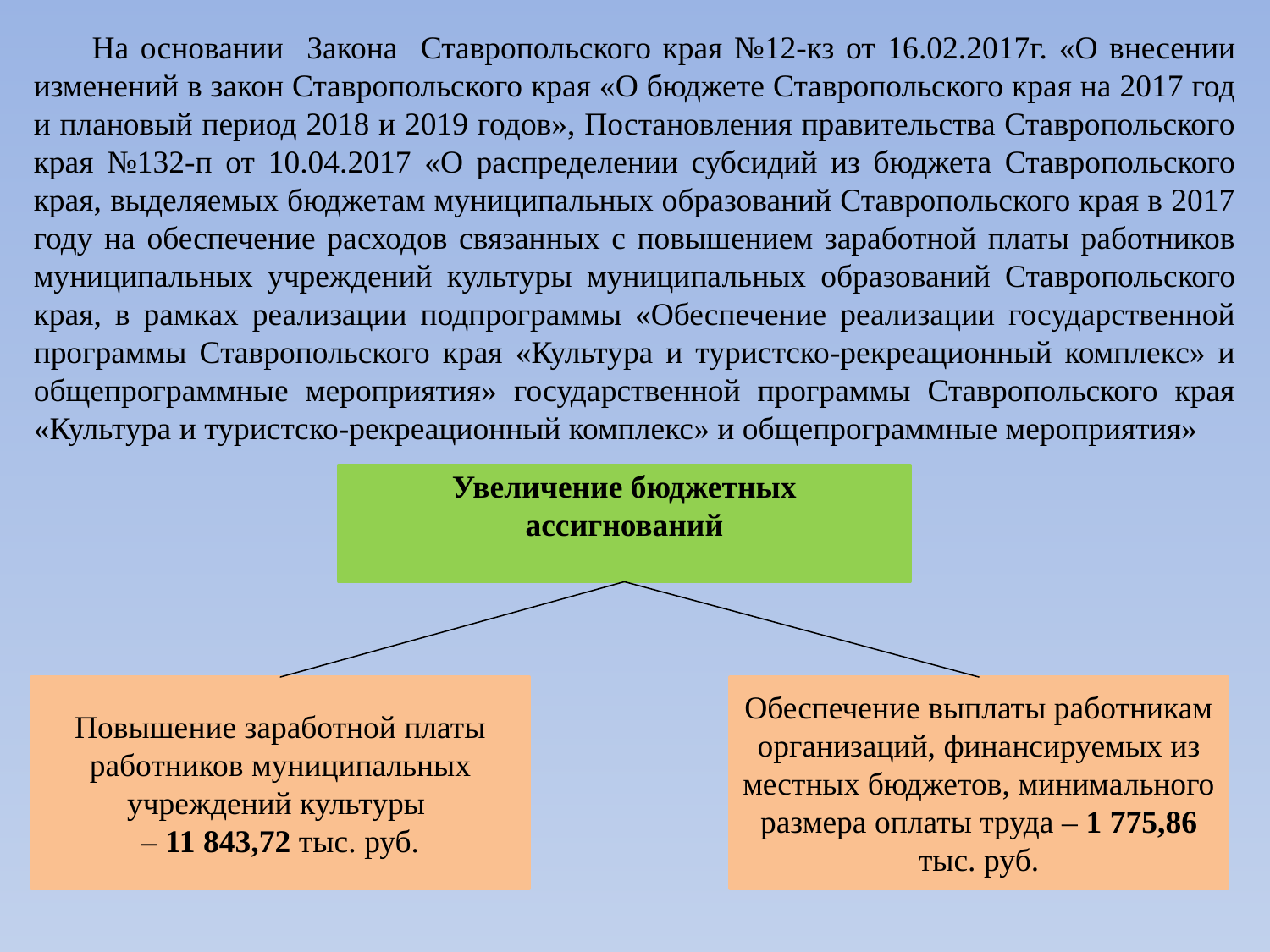

На основании  Закона  Ставропольского края №12-кз от 16.02.2017г. «О внесении изменений в закон Ставропольского края «О бюджете Ставропольского края на 2017 год и плановый период 2018 и 2019 годов», Постановления правительства Ставропольского края №132-п от 10.04.2017 «О распределении субсидий из бюджета Ставропольского края, выделяемых бюджетам муниципальных образований Ставропольского края в 2017 году на обеспечение расходов связанных с повышением заработной платы работников муниципальных учреждений культуры муниципальных образований Ставропольского края, в рамках реализации подпрограммы «Обеспечение реализации государственной программы Ставропольского края «Культура и туристско-рекреационный комплекс» и общепрограммные мероприятия» государственной программы Ставропольского края «Культура и туристско-рекреационный комплекс» и общепрограммные мероприятия»
Увеличение бюджетных ассигнований

Повышение заработной платы работников муниципальных учреждений культуры
– 11 843,72 тыс. руб.
Обеспечение выплаты работникам организаций, финансируемых из местных бюджетов, минимального размера оплаты труда – 1 775,86 тыс. руб.